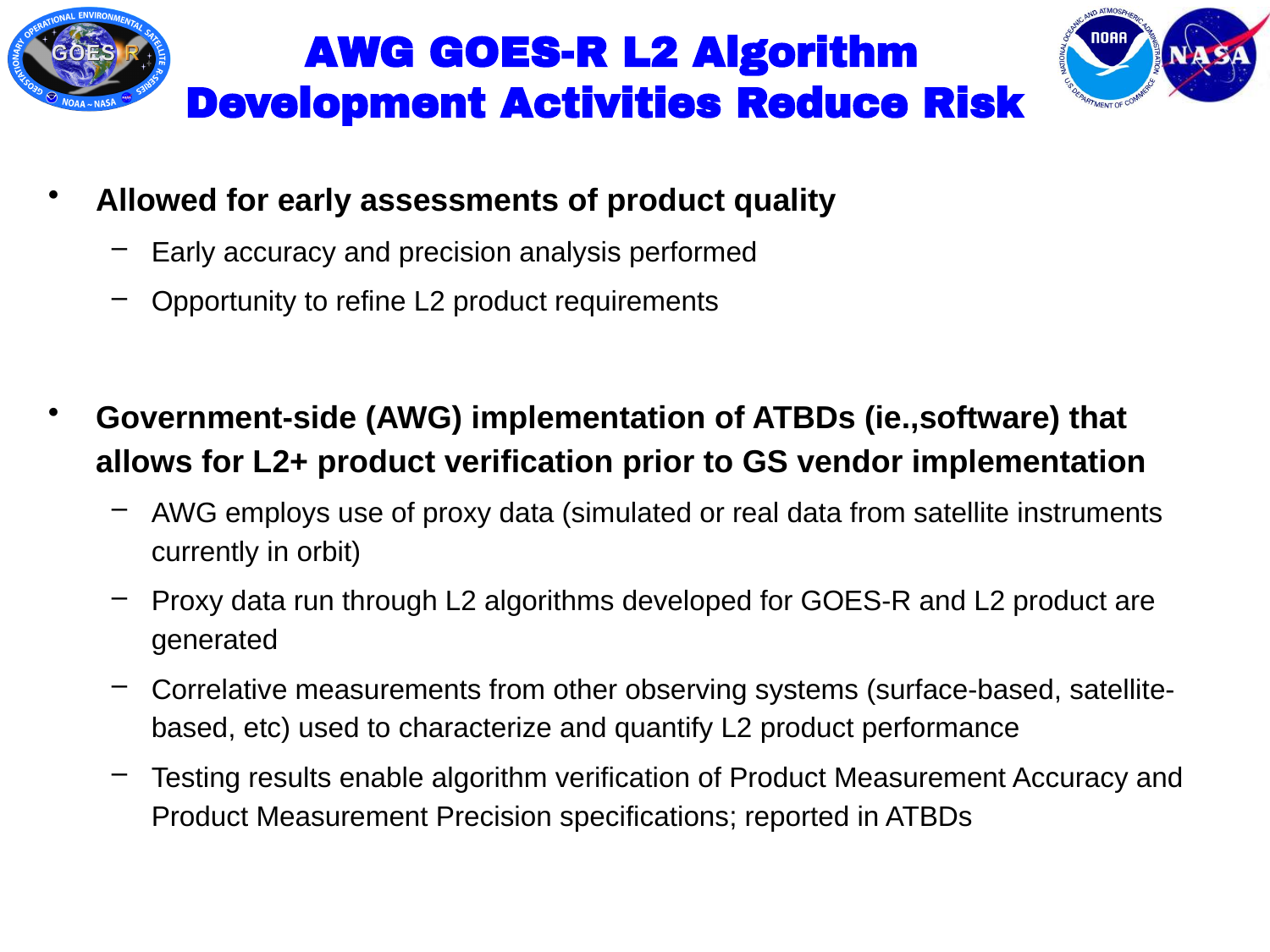

# AWG GOES-R L2 Algorithm Development Activities Reduce Risk
Allowed for early assessments of product quality
Early accuracy and precision analysis performed
Opportunity to refine L2 product requirements

Government-side (AWG) implementation of ATBDs (ie.,software) that allows for L2+ product verification prior to GS vendor implementation
AWG employs use of proxy data (simulated or real data from satellite instruments currently in orbit)
Proxy data run through L2 algorithms developed for GOES-R and L2 product are generated
Correlative measurements from other observing systems (surface-based, satellite-based, etc) used to characterize and quantify L2 product performance
Testing results enable algorithm verification of Product Measurement Accuracy and Product Measurement Precision specifications; reported in ATBDs